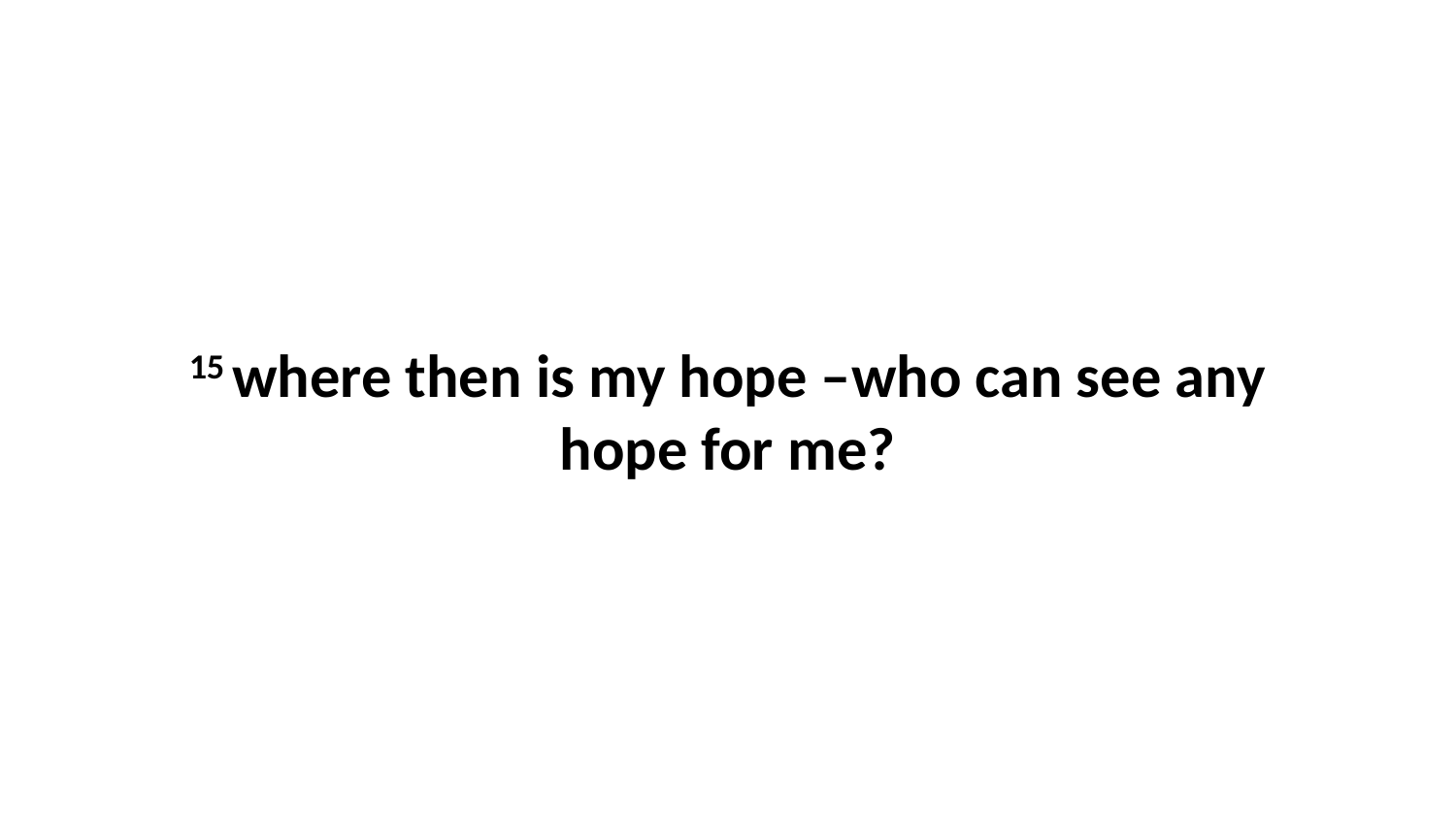

15 where then is my hope –who can see any hope for me?